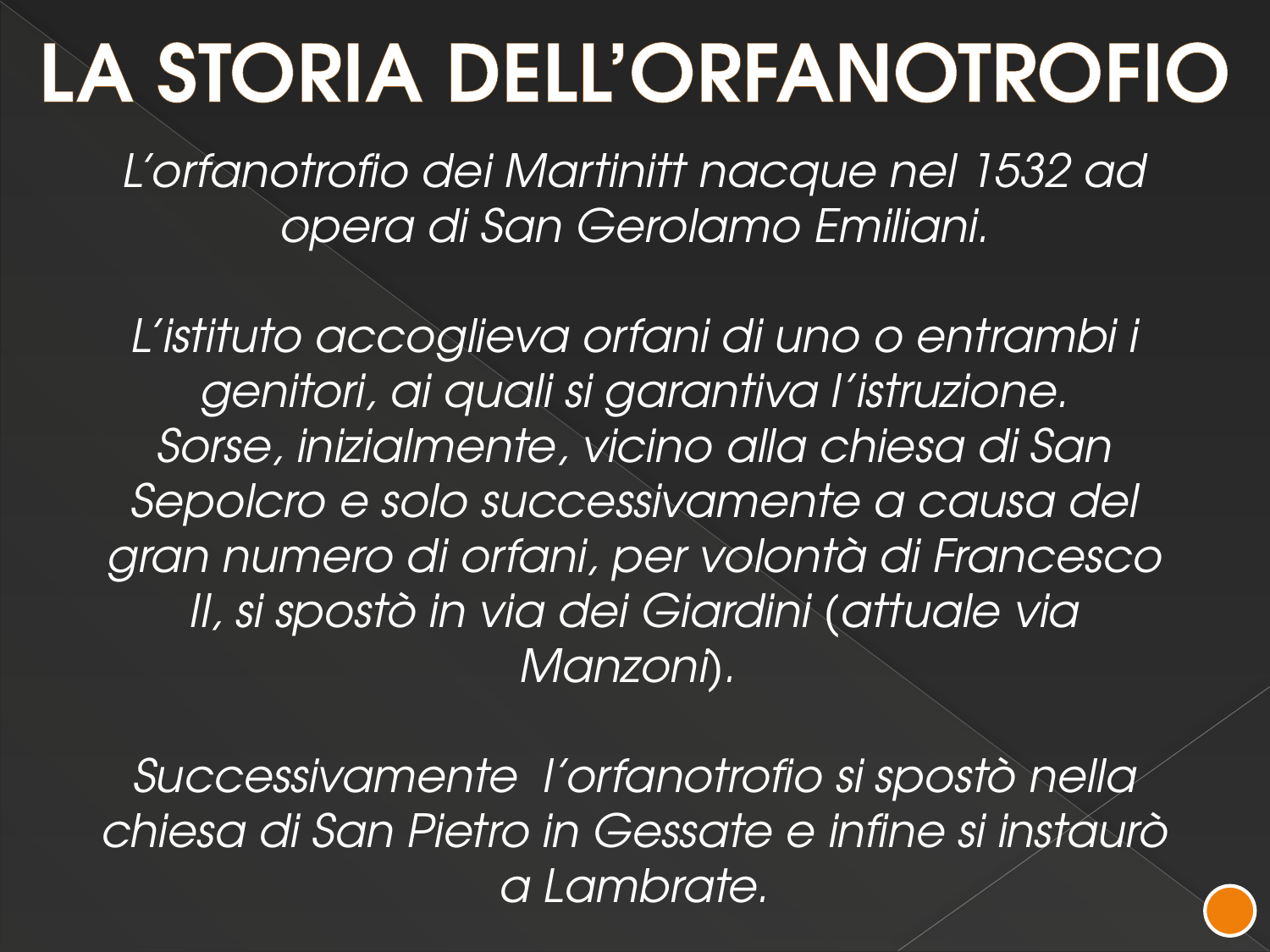

LA STORIA DELL’ORFANOTROFIO
L’orfanotrofio dei Martinitt nacque nel 1532 ad opera di San Gerolamo Emiliani.
L’istituto accoglieva orfani di uno o entrambi i genitori, ai quali si garantiva l’istruzione.
Sorse, inizialmente, vicino alla chiesa di San Sepolcro e solo successivamente a causa del gran numero di orfani, per volontà di Francesco II, si spostò in via dei Giardini (attuale via Manzoni).
Successivamente  l’orfanotrofio si spostò nella chiesa di San Pietro in Gessate e infine si instaurò a Lambrate.